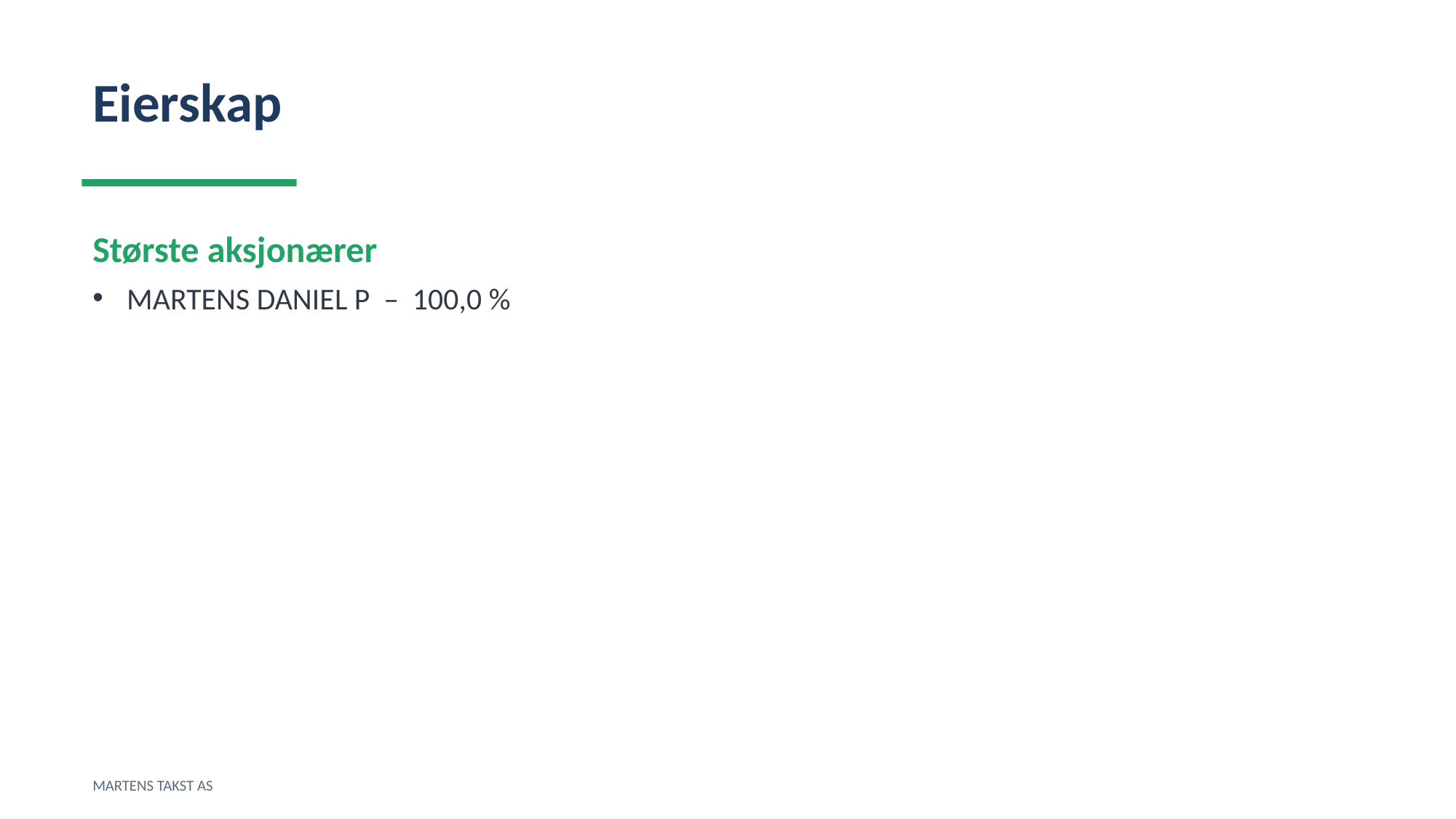

Eierskap

Største aksjonærer
MARTENS DANIEL P  –  100,0 %
MARTENS TAKST AS